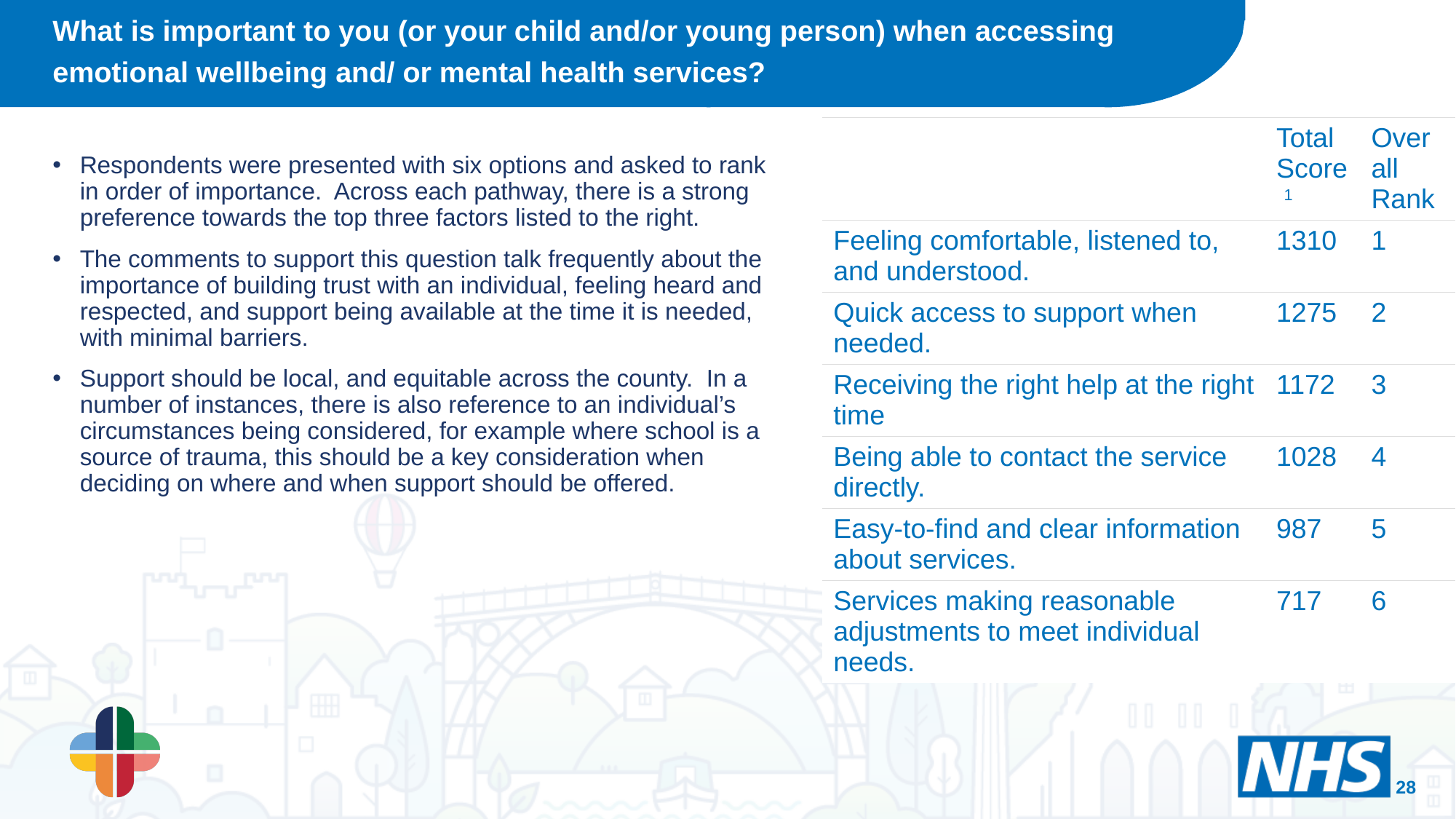

What is important to you (or your child and/or young person) when accessing emotional wellbeing and/ or mental health services?
|  | Total Score 1 | Overall Rank |
| --- | --- | --- |
| Feeling comfortable, listened to, and understood. | 1310 | 1 |
| Quick access to support when needed. | 1275 | 2 |
| Receiving the right help at the right time | 1172 | 3 |
| Being able to contact the service directly. | 1028 | 4 |
| Easy-to-find and clear information about services. | 987 | 5 |
| Services making reasonable adjustments to meet individual needs. | 717 | 6 |
Respondents were presented with six options and asked to rank in order of importance.  Across each pathway, there is a strong preference towards the top three factors listed to the right.
The comments to support this question talk frequently about the importance of building trust with an individual, feeling heard and respected, and support being available at the time it is needed, with minimal barriers.
Support should be local, and equitable across the county.  In a number of instances, there is also reference to an individual’s circumstances being considered, for example where school is a source of trauma, this should be a key consideration when deciding on where and when support should be offered.
28